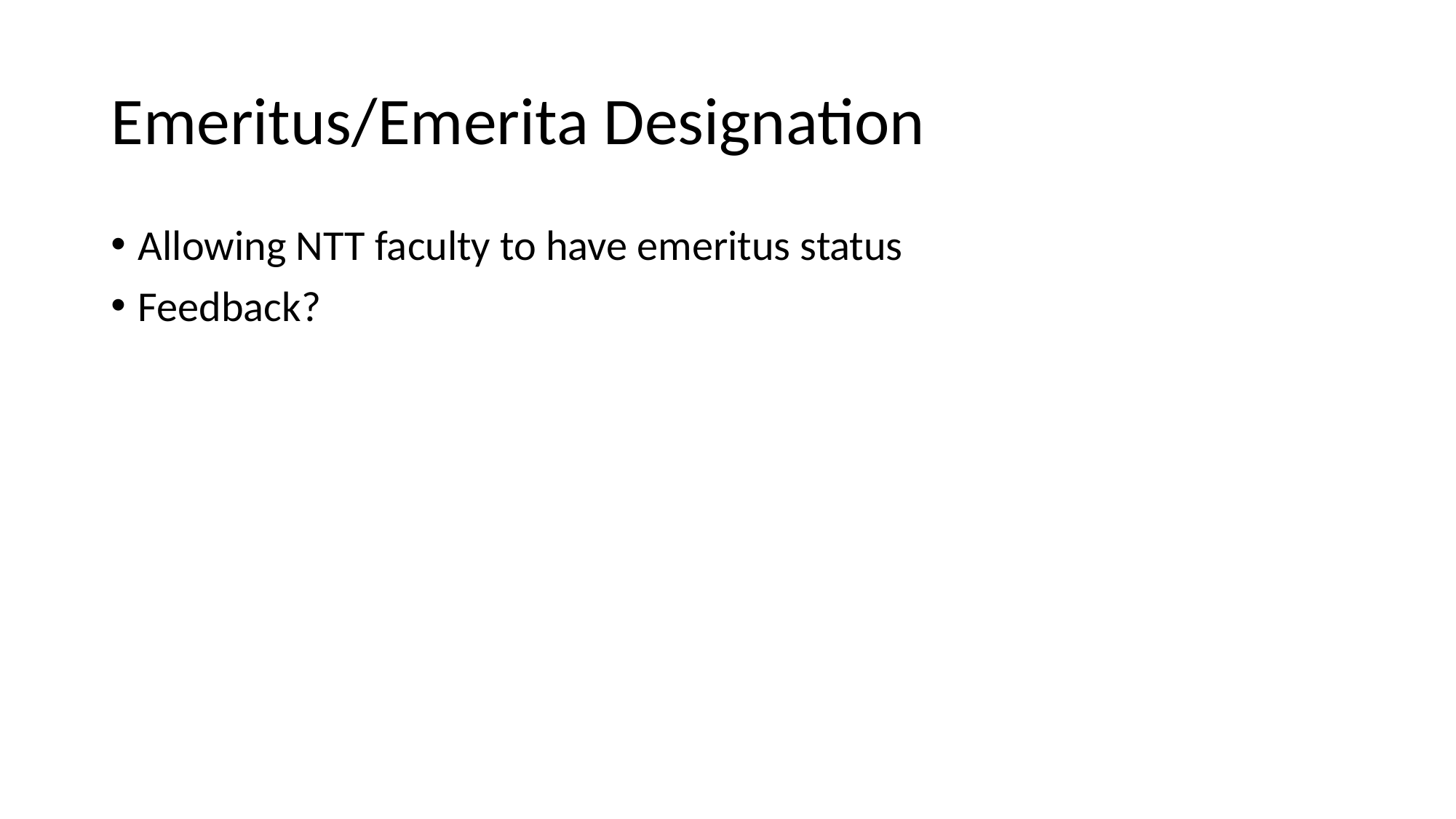

# Emeritus/Emerita Designation
Allowing NTT faculty to have emeritus status
Feedback?